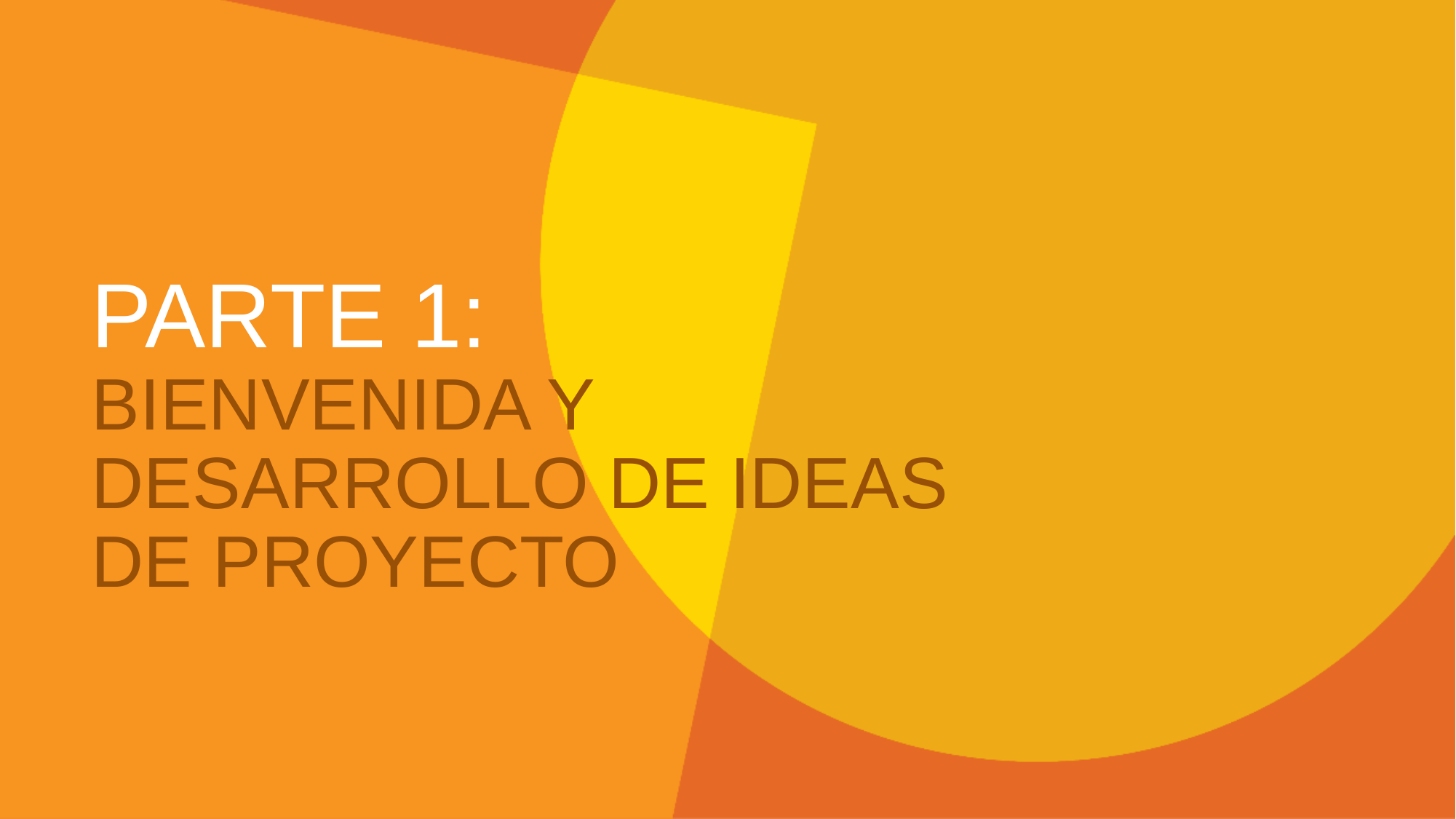

PARTE 1:
BIENVENIDA Y DESARROLLO DE IDEAS DE PROYECTO